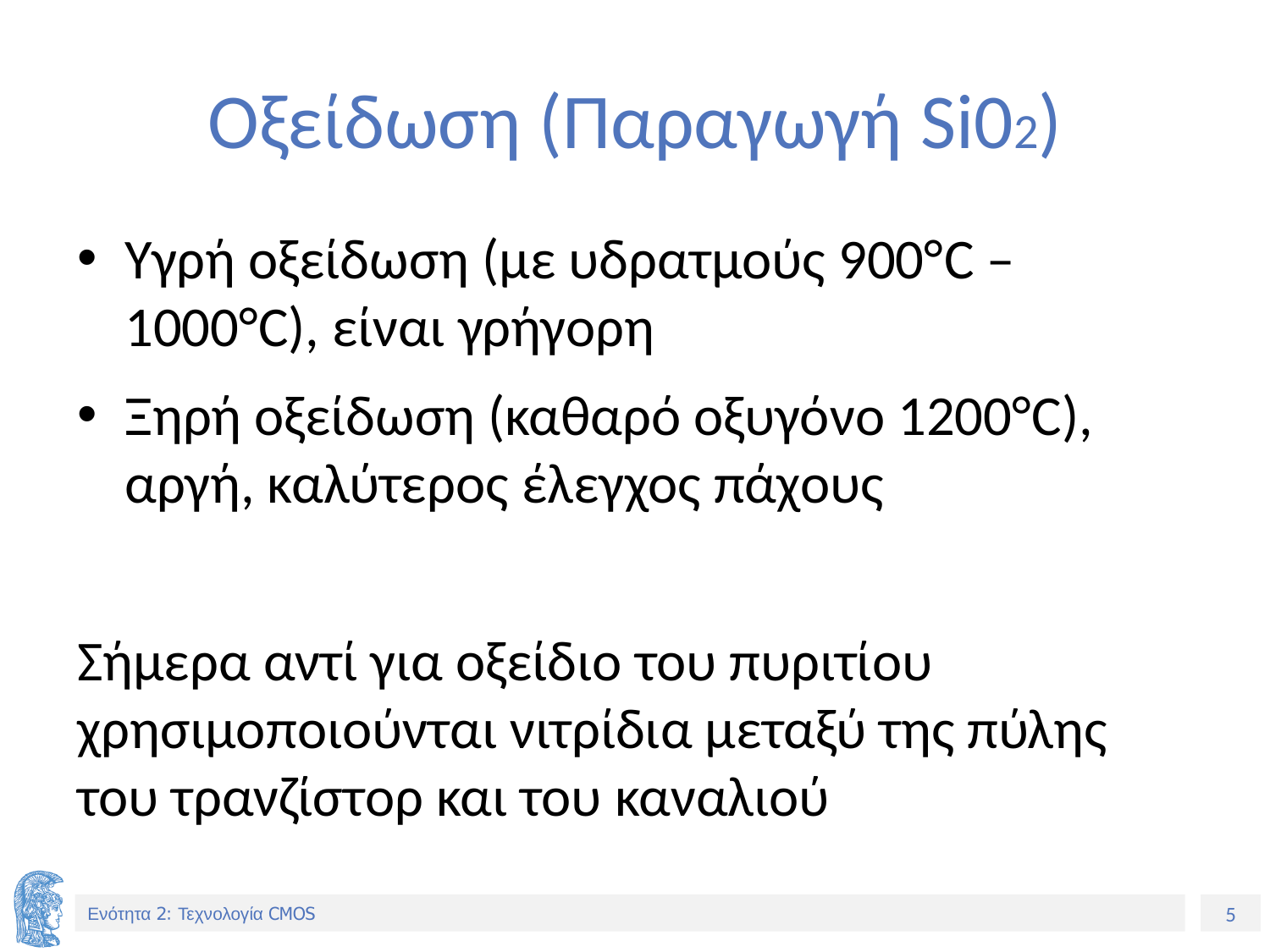

# Οξείδωση (Παραγωγή Si02)
Υγρή οξείδωση (με υδρατμούς 900°C – 1000°C), είναι γρήγορη
Ξηρή οξείδωση (καθαρό οξυγόνο 1200°C), αργή, καλύτερος έλεγχος πάχους

Σήμερα αντί για οξείδιο του πυριτίου χρησιμοποιούνται νιτρίδια μεταξύ της πύλης του τρανζίστορ και του καναλιού